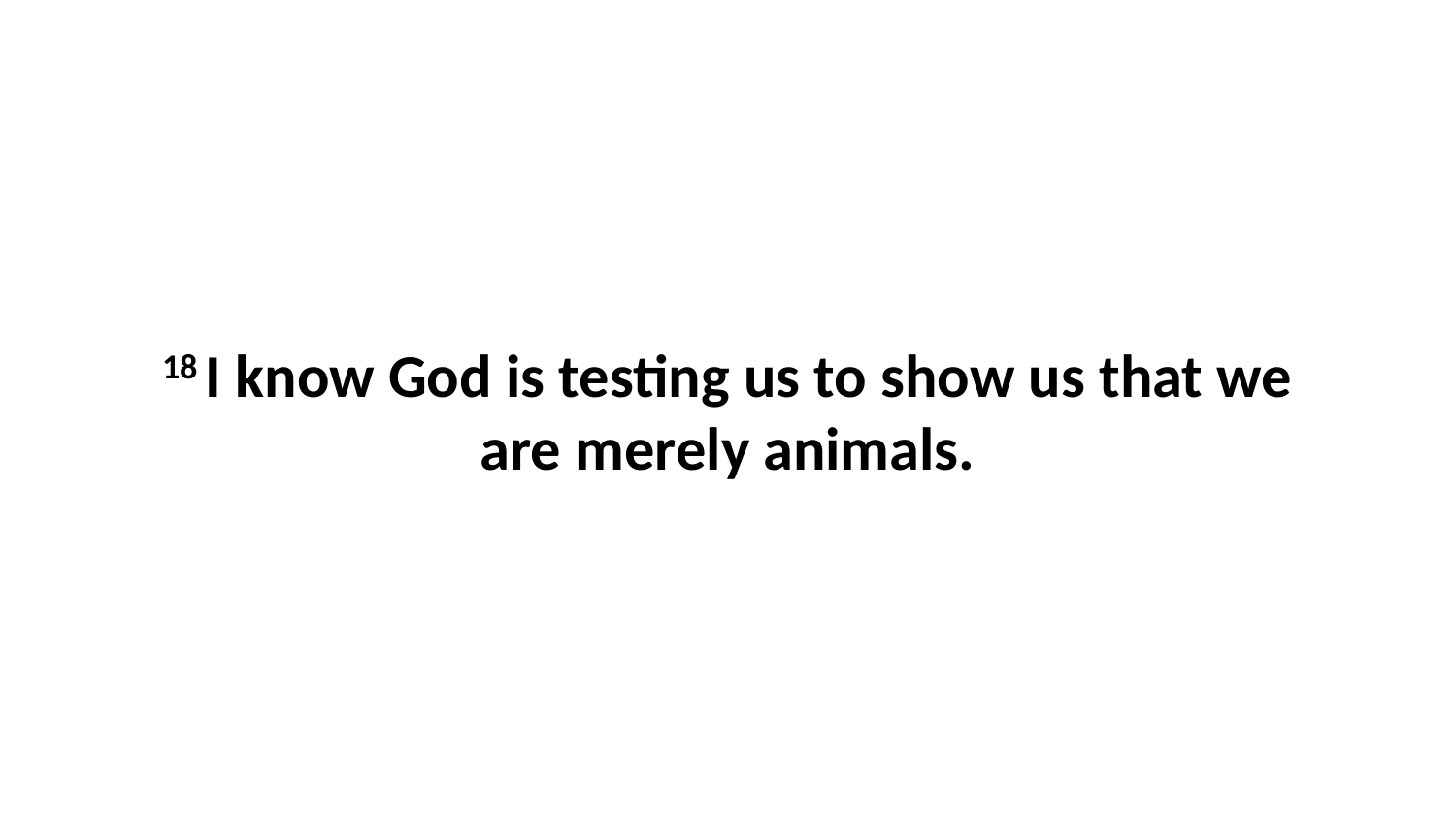

18 I know God is testing us to show us that we are merely animals.